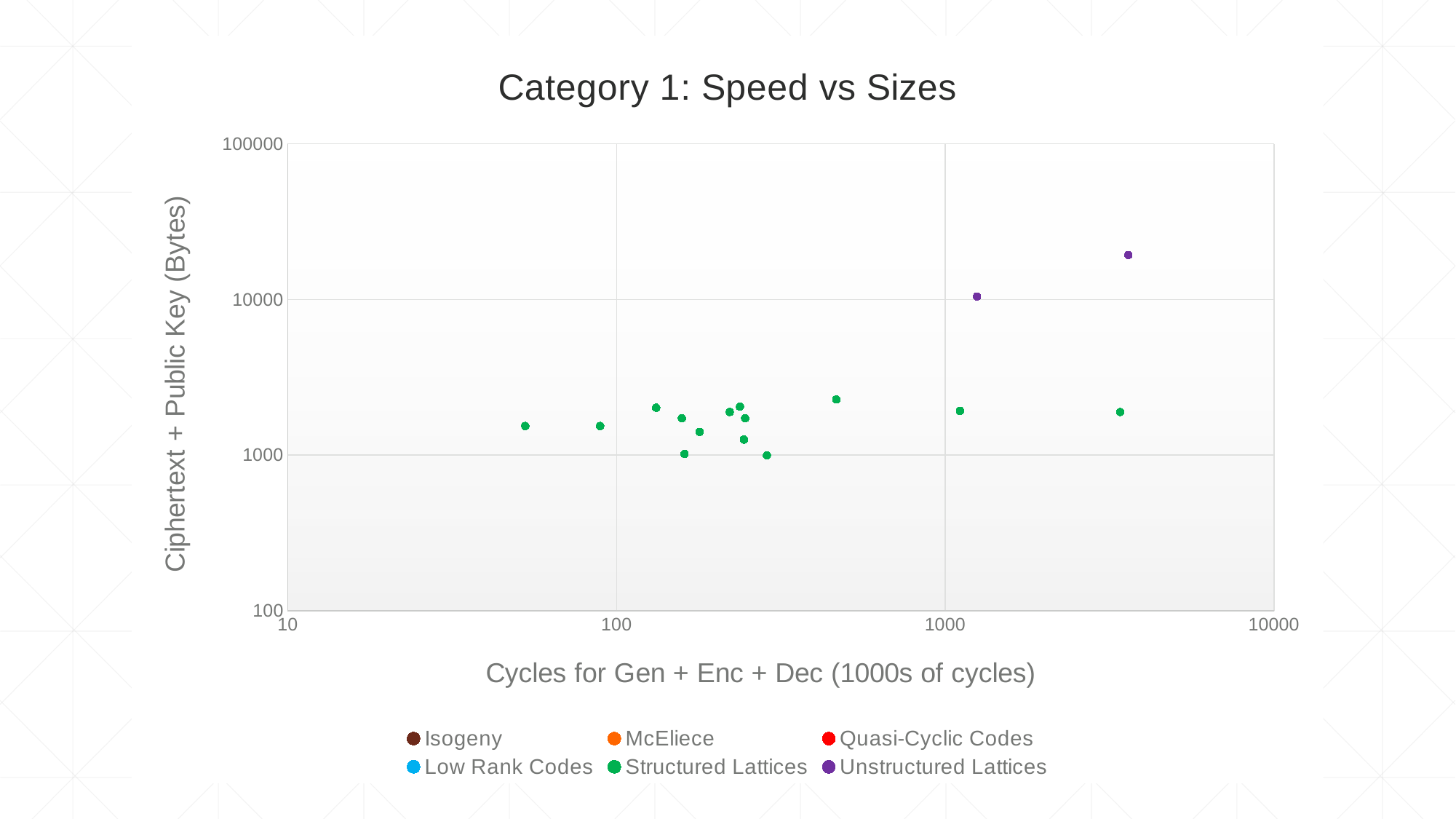

### Chart: Category 1: Speed vs Sizes

| Category |  |  |  |  |  |  |
|---|---|---|---|---|---|---|